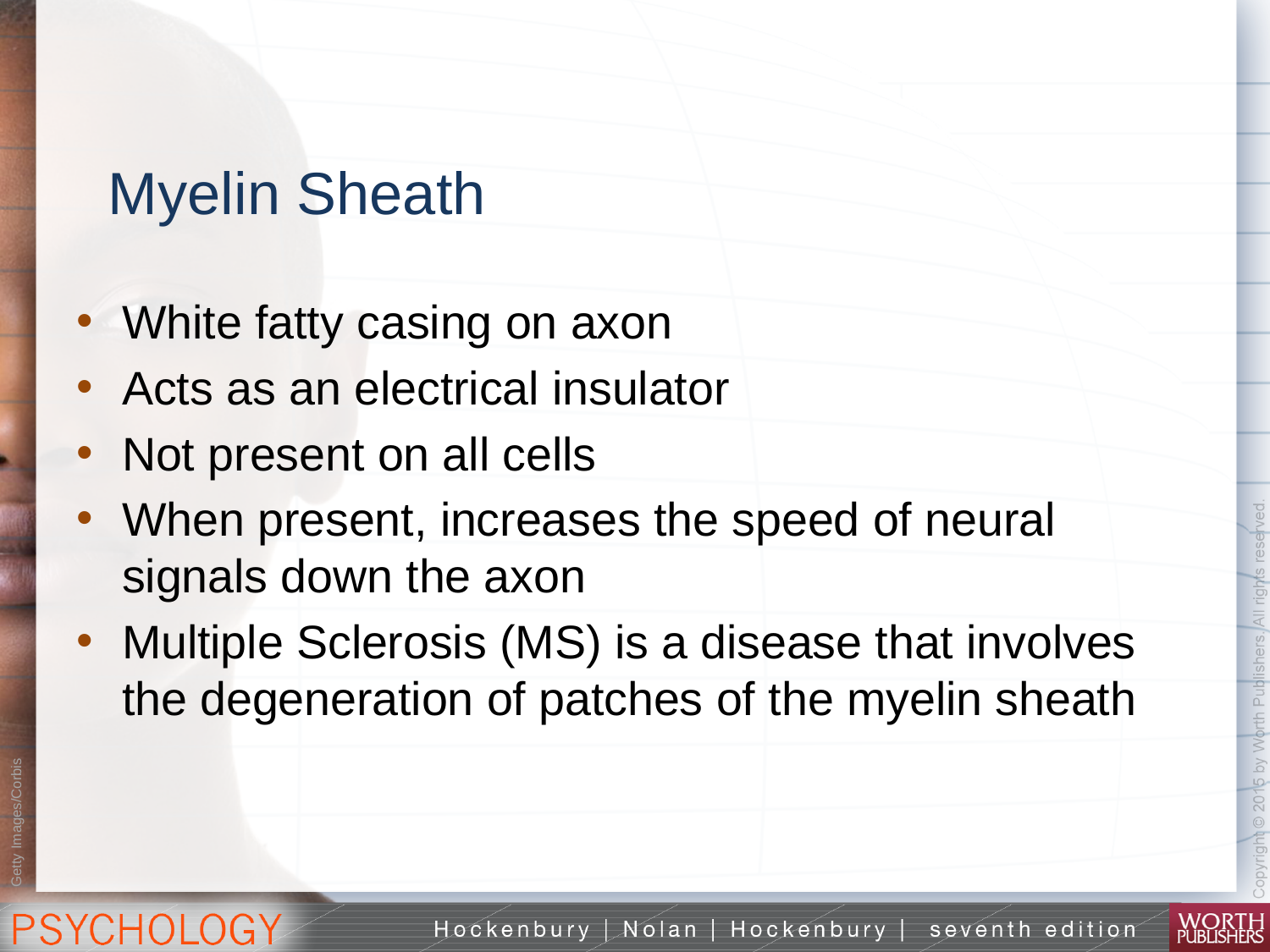

# Myelin Sheath
White fatty casing on axon
Acts as an electrical insulator
Not present on all cells
When present, increases the speed of neural signals down the axon
Multiple Sclerosis (MS) is a disease that involves the degeneration of patches of the myelin sheath